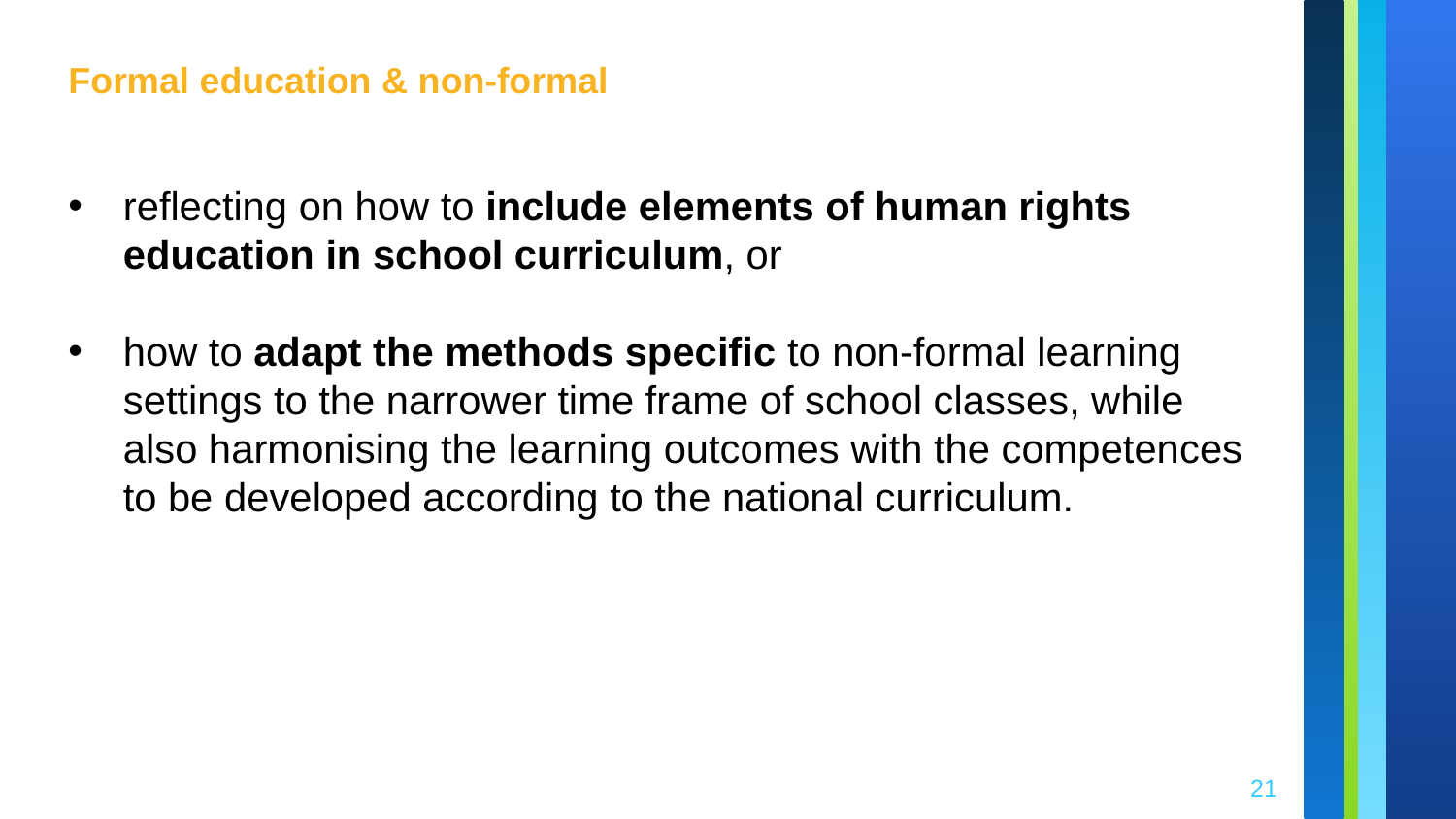

Formal education & non-formal
reflecting on how to include elements of human rights education in school curriculum, or

how to adapt the methods specific to non-formal learning settings to the narrower time frame of school classes, while also harmonising the learning outcomes with the competences to be developed according to the national curriculum.

21